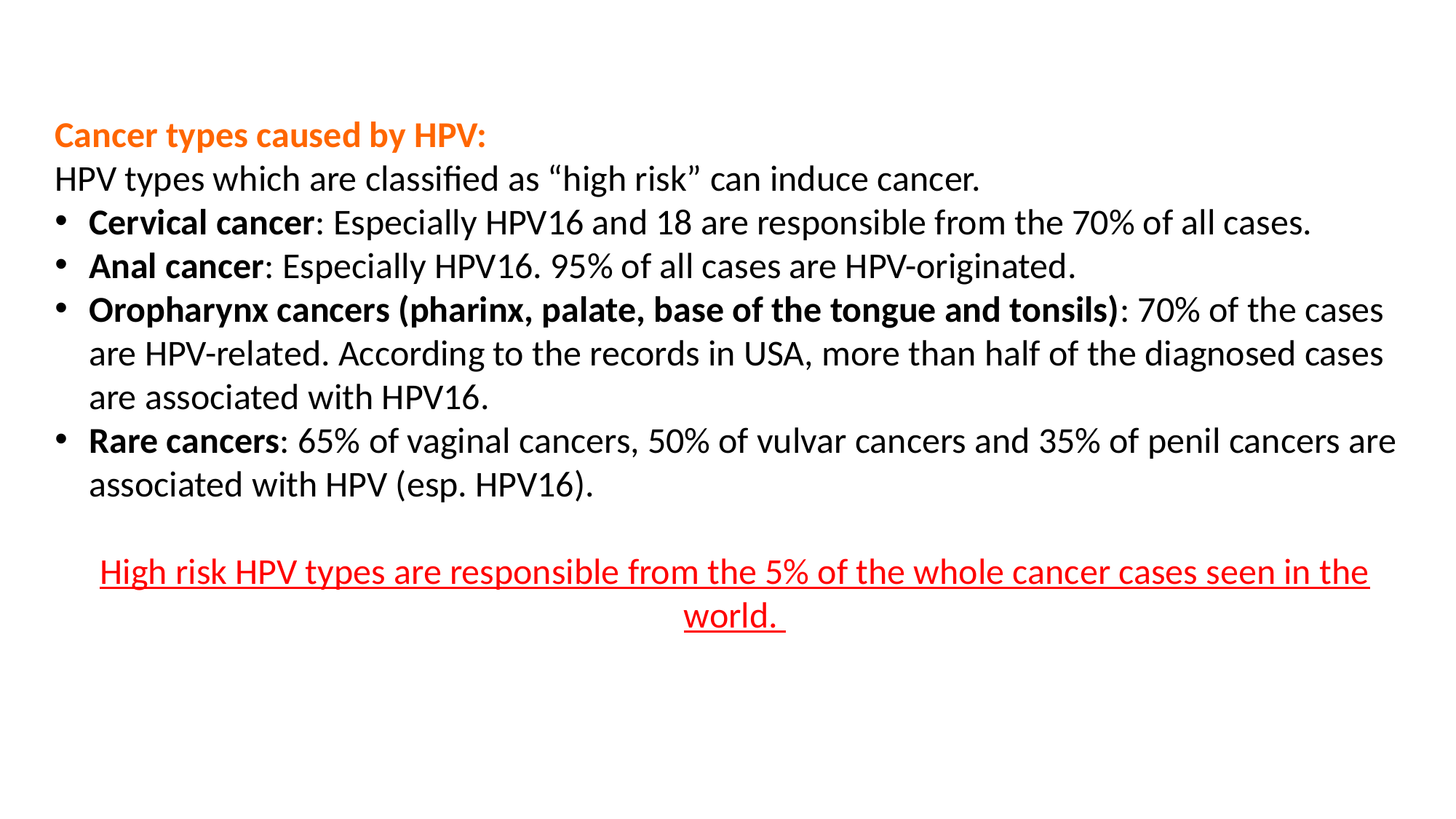

Cancer types caused by HPV:
HPV types which are classified as “high risk” can induce cancer.
Cervical cancer: Especially HPV16 and 18 are responsible from the 70% of all cases.
Anal cancer: Especially HPV16. 95% of all cases are HPV-originated.
Oropharynx cancers (pharinx, palate, base of the tongue and tonsils): 70% of the cases are HPV-related. According to the records in USA, more than half of the diagnosed cases are associated with HPV16.
Rare cancers: 65% of vaginal cancers, 50% of vulvar cancers and 35% of penil cancers are associated with HPV (esp. HPV16).

High risk HPV types are responsible from the 5% of the whole cancer cases seen in the world.